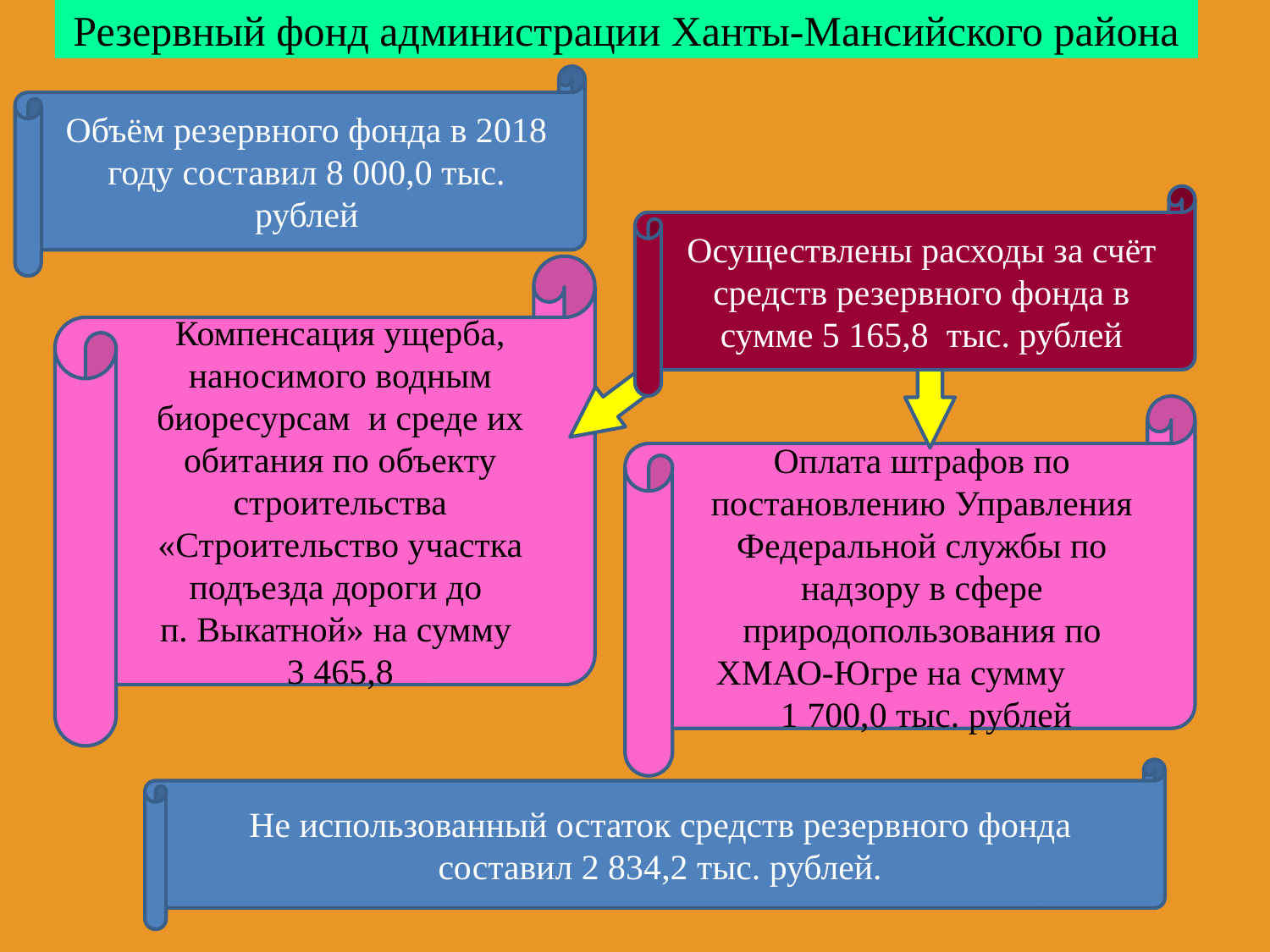

# Резервный фонд администрации Ханты-Мансийского района
Объём резервного фонда в 2018 году составил 8 000,0 тыс. рублей
Осуществлены расходы за счёт средств резервного фонда в сумме 5 165,8  тыс. рублей
Компенсация ущерба, наносимого водным биоресурсам  и среде их обитания по объекту строительства «Строительство участка подъезда дороги до
п. Выкатной» на сумму
3 465,8

Оплата штрафов по постановлению Управления Федеральной службы по надзору в сфере природопользования по ХМАО-Югре на сумму
 1 700,0 тыс. рублей
Не использованный остаток средств резервного фонда составил 2 834,2 тыс. рублей.